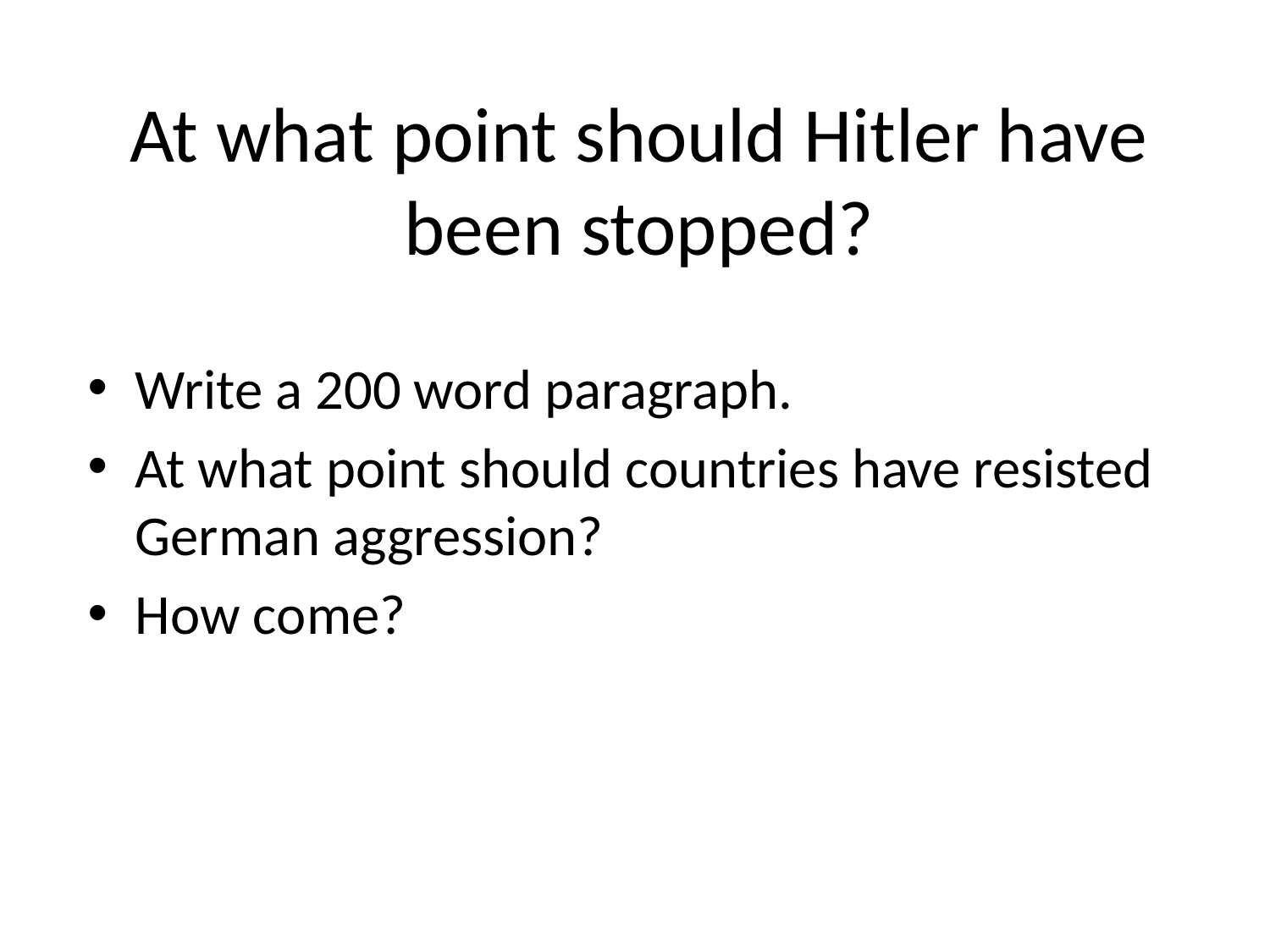

# At what point should Hitler have been stopped?
Write a 200 word paragraph.
At what point should countries have resisted German aggression?
How come?